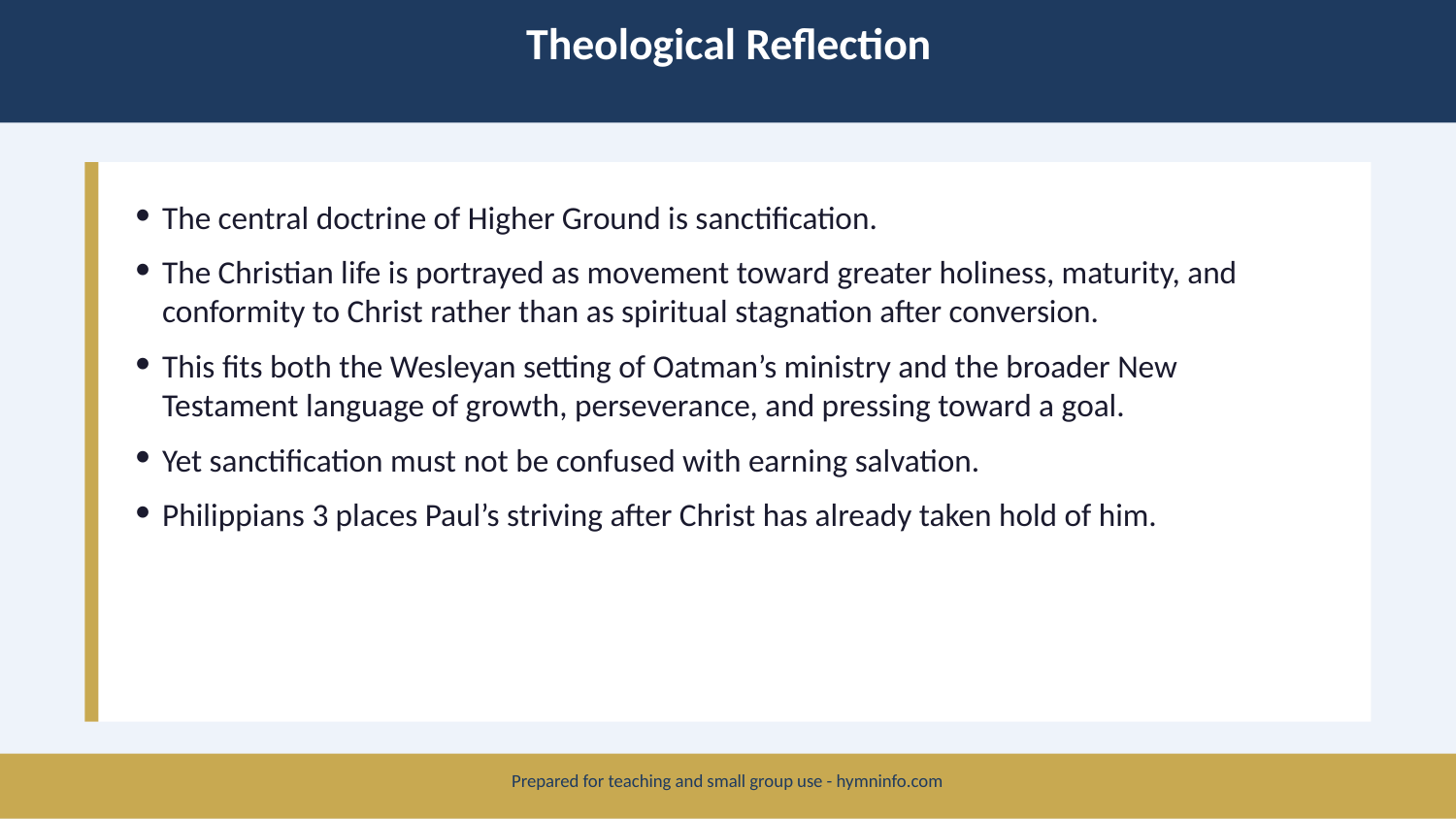

Theological Reflection

The central doctrine of Higher Ground is sanctification.
The Christian life is portrayed as movement toward greater holiness, maturity, and conformity to Christ rather than as spiritual stagnation after conversion.
This fits both the Wesleyan setting of Oatman’s ministry and the broader New Testament language of growth, perseverance, and pressing toward a goal.
Yet sanctification must not be confused with earning salvation.
Philippians 3 places Paul’s striving after Christ has already taken hold of him.

Prepared for teaching and small group use - hymninfo.com